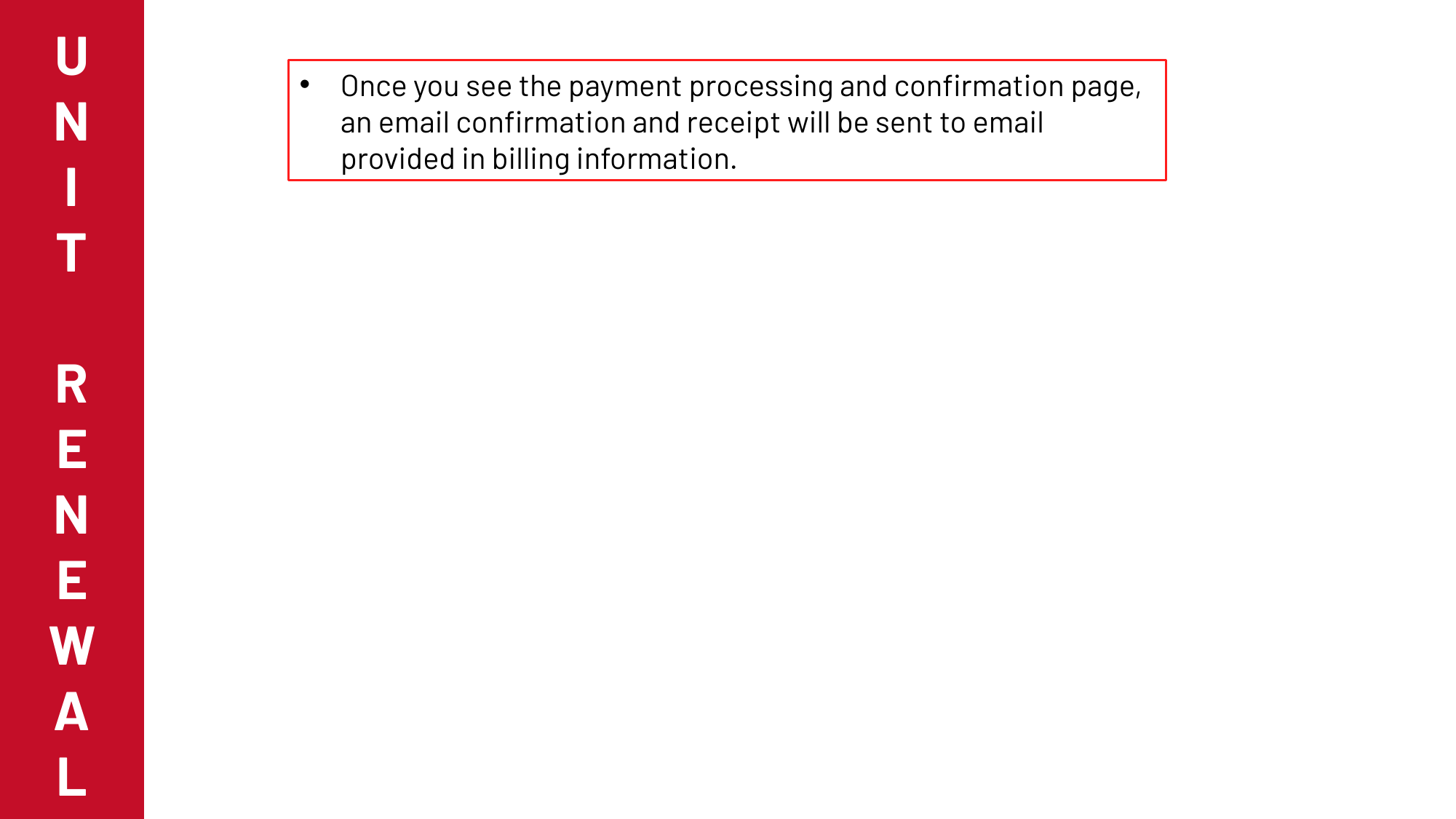

U
N
I
T

R
E
N
E
W
A
L
Once you see the payment processing and confirmation page, an email confirmation and receipt will be sent to email provided in billing information.